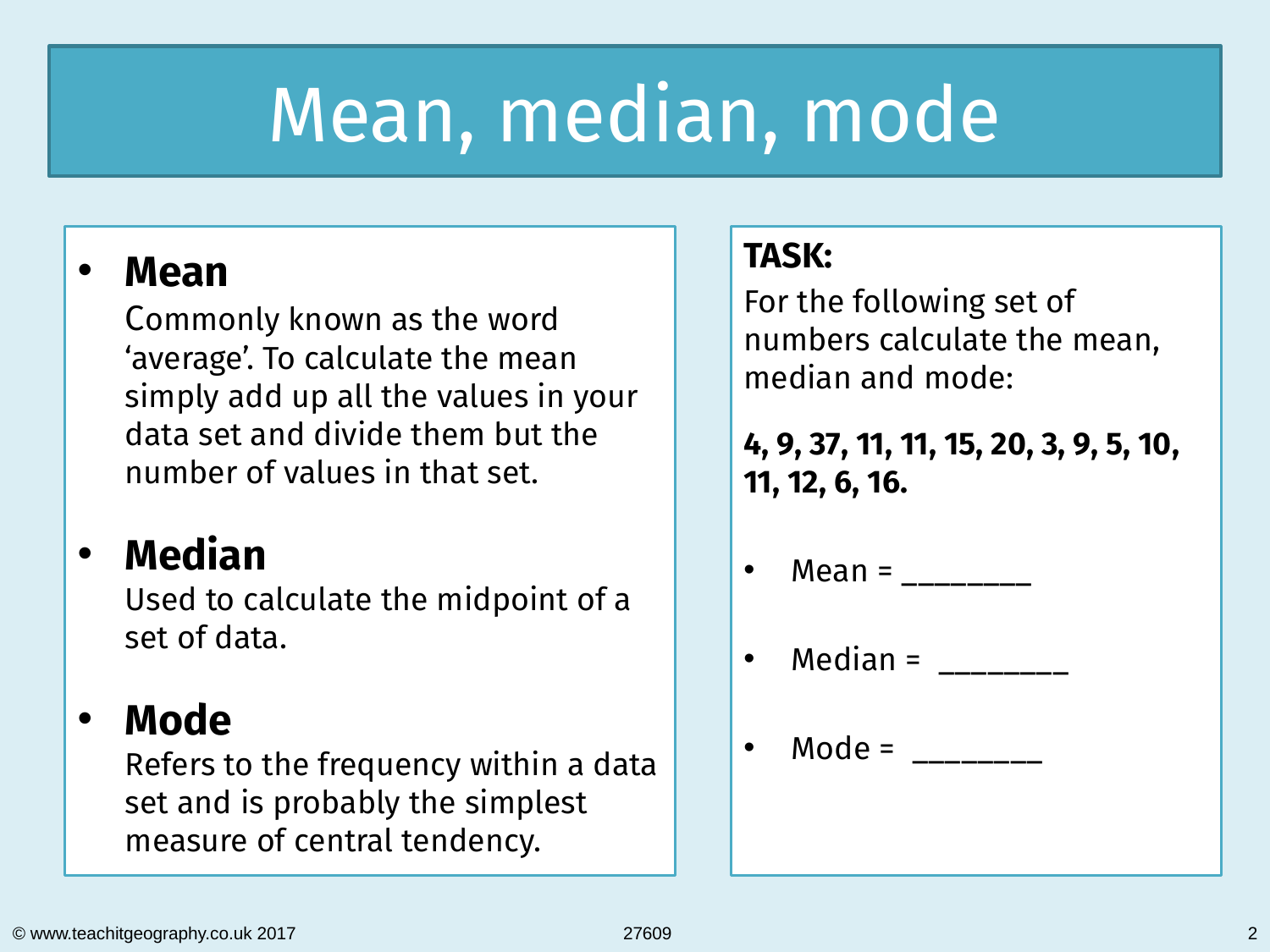

Mean, median, mode
Mean
Commonly known as the word ‘average’. To calculate the mean simply add up all the values in your data set and divide them but the number of values in that set.

Median
Used to calculate the midpoint of a set of data.

Mode
Refers to the frequency within a data set and is probably the simplest measure of central tendency.
TASK:
For the following set of numbers calculate the mean, median and mode:
4, 9, 37, 11, 11, 15, 20, 3, 9, 5, 10, 11, 12, 6, 16.

Mean = ________

Median =  ________

Mode =  ________